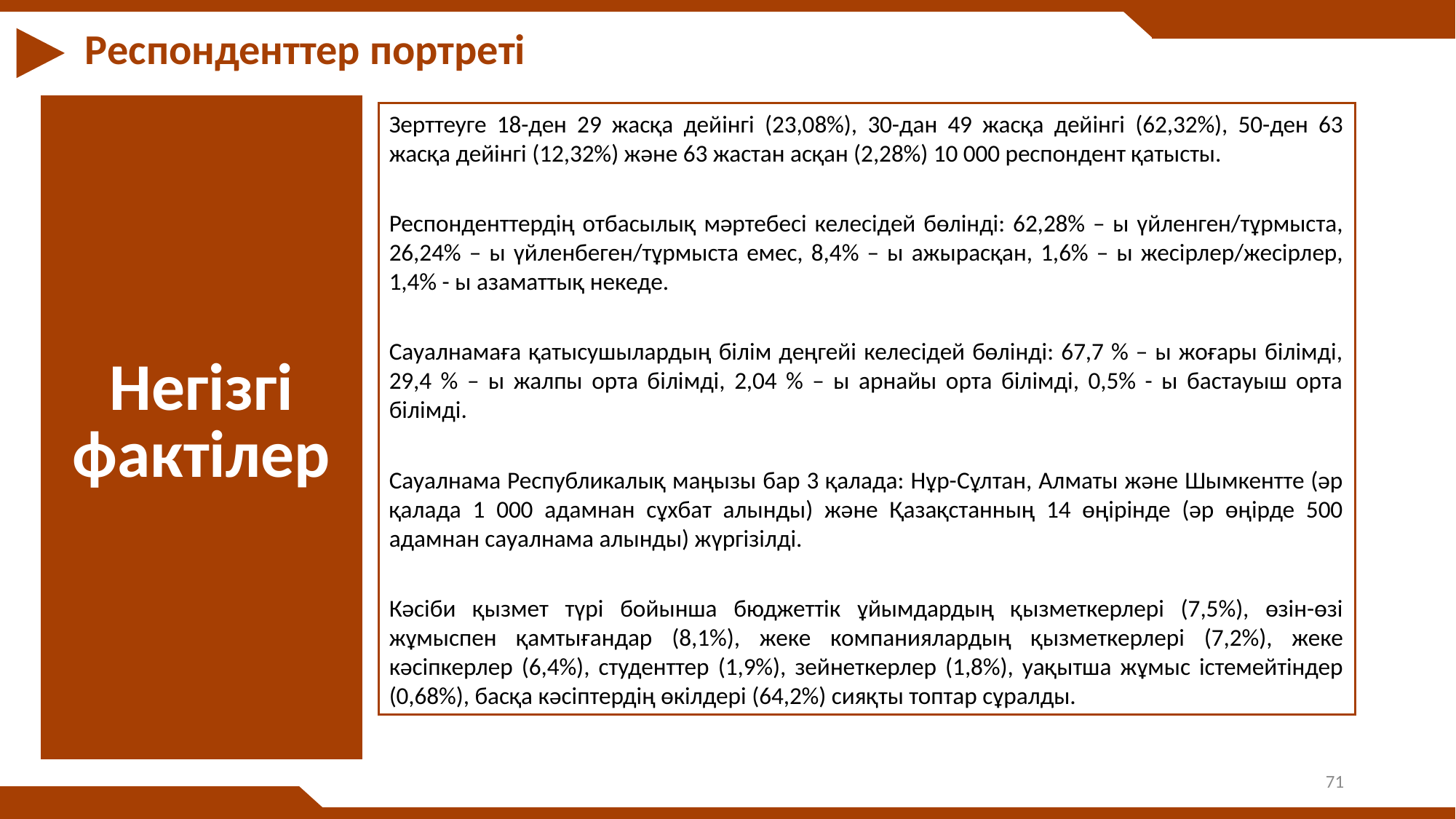

Респонденттер портреті

| Негізгі фактілер |
| --- |
Зерттеуге 18-ден 29 жасқа дейінгі (23,08%), 30-дан 49 жасқа дейінгі (62,32%), 50-ден 63 жасқа дейінгі (12,32%) және 63 жастан асқан (2,28%) 10 000 респондент қатысты.

Респонденттердің отбасылық мәртебесі келесідей бөлінді: 62,28% – ы үйленген/тұрмыста, 26,24% – ы үйленбеген/тұрмыста емес, 8,4% – ы ажырасқан, 1,6% – ы жесірлер/жесірлер, 1,4% - ы азаматтық некеде.

Сауалнамаға қатысушылардың білім деңгейі келесідей бөлінді: 67,7 % – ы жоғары білімді, 29,4 % – ы жалпы орта білімді, 2,04 % – ы арнайы орта білімді, 0,5% - ы бастауыш орта білімді.

Сауалнама Республикалық маңызы бар 3 қалада: Нұр-Сұлтан, Алматы және Шымкентте (әр қалада 1 000 адамнан сұхбат алынды) және Қазақстанның 14 өңірінде (әр өңірде 500 адамнан сауалнама алынды) жүргізілді.

Кәсіби қызмет түрі бойынша бюджеттік ұйымдардың қызметкерлері (7,5%), өзін-өзі жұмыспен қамтығандар (8,1%), жеке компаниялардың қызметкерлері (7,2%), жеке кәсіпкерлер (6,4%), студенттер (1,9%), зейнеткерлер (1,8%), уақытша жұмыс істемейтіндер (0,68%), басқа кәсіптердің өкілдері (64,2%) сияқты топтар сұралды.
71